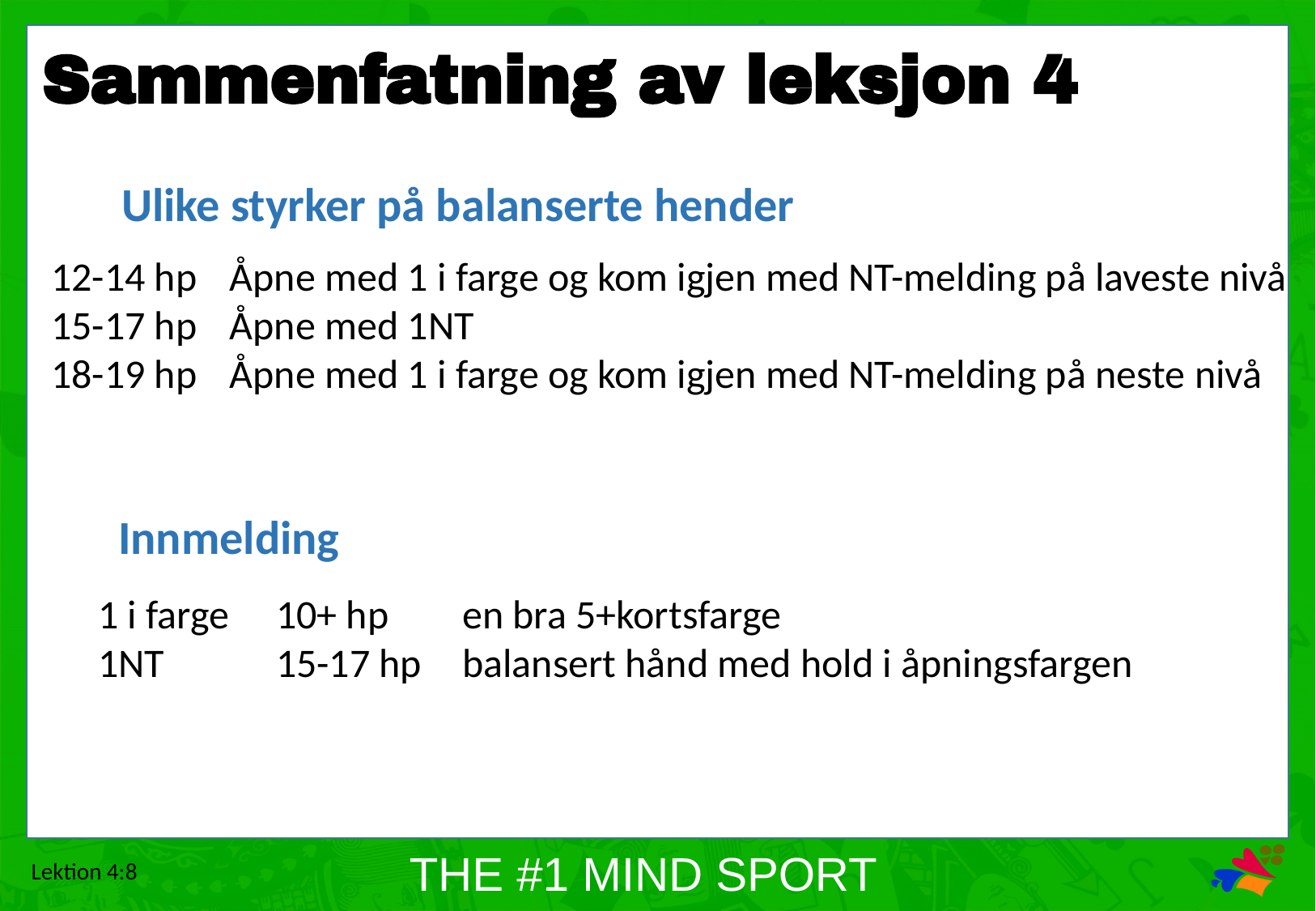

# Sammenfatning av leksjon 4
Ulike styrker på balanserte hender
12-14 hp	Åpne med 1 i farge og kom igjen med NT-melding på laveste nivå
15-17 hp 	Åpne med 1NT
18-19 hp	Åpne med 1 i farge og kom igjen med NT-melding på neste nivå

Innmelding
1 i farge	10+ hp	en bra 5+kortsfarge
1NT	15-17 hp	balansert hånd med hold i åpningsfargen